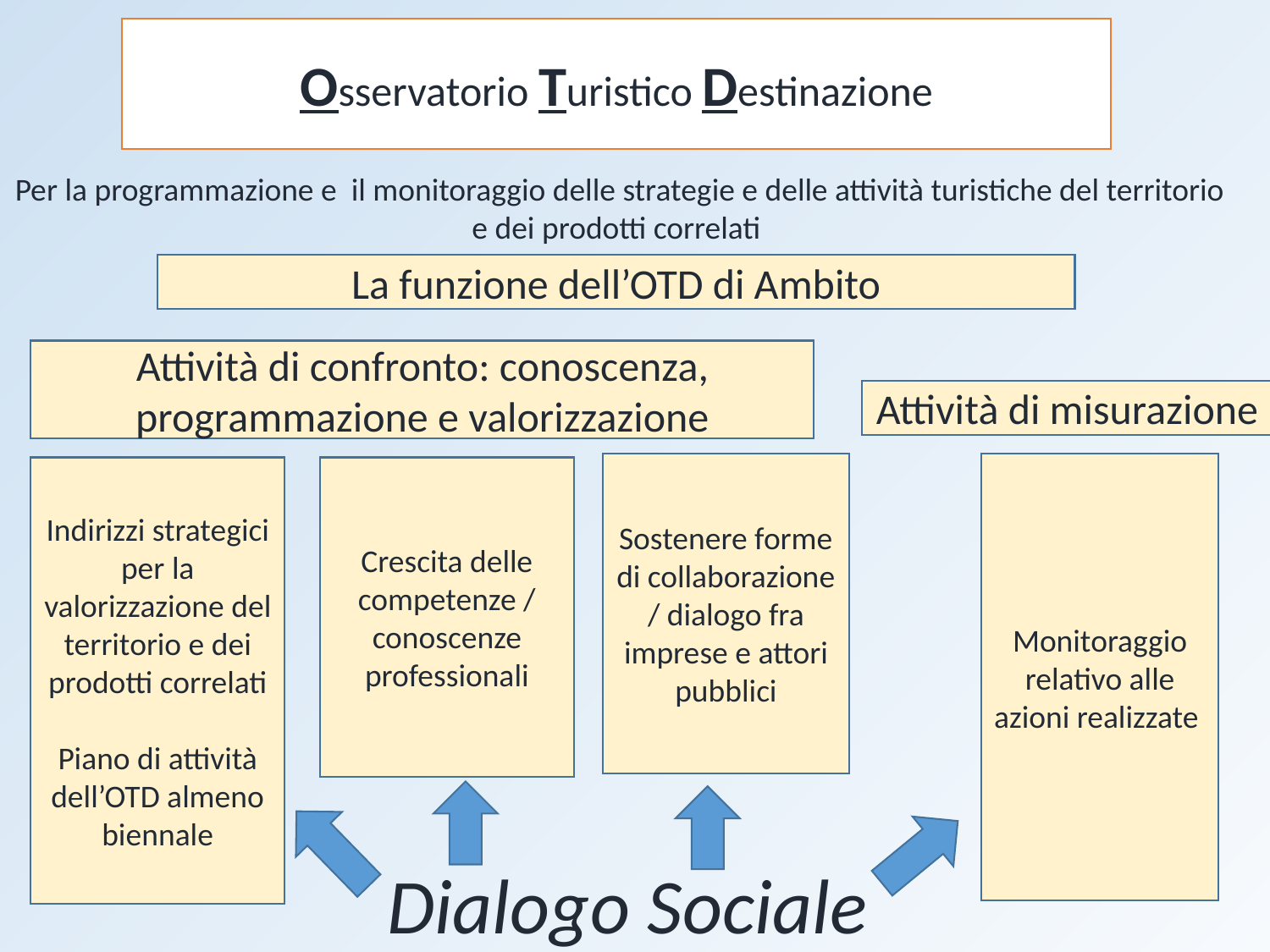

Osservatorio Turistico Destinazione
 Per la programmazione e  il monitoraggio delle strategie e delle attività turistiche del territorio e dei prodotti correlati
La funzione dell’OTD di Ambito
Attività di confronto: conoscenza, programmazione e valorizzazione
Attività di misurazione
Sostenere forme di collaborazione / dialogo fra imprese e attori pubblici
Monitoraggio relativo alle azioni realizzate
Indirizzi strategici per la valorizzazione del territorio e dei prodotti correlati

Piano di attività dell’OTD almeno biennale
Crescita delle competenze / conoscenze professionali

Dialogo Sociale